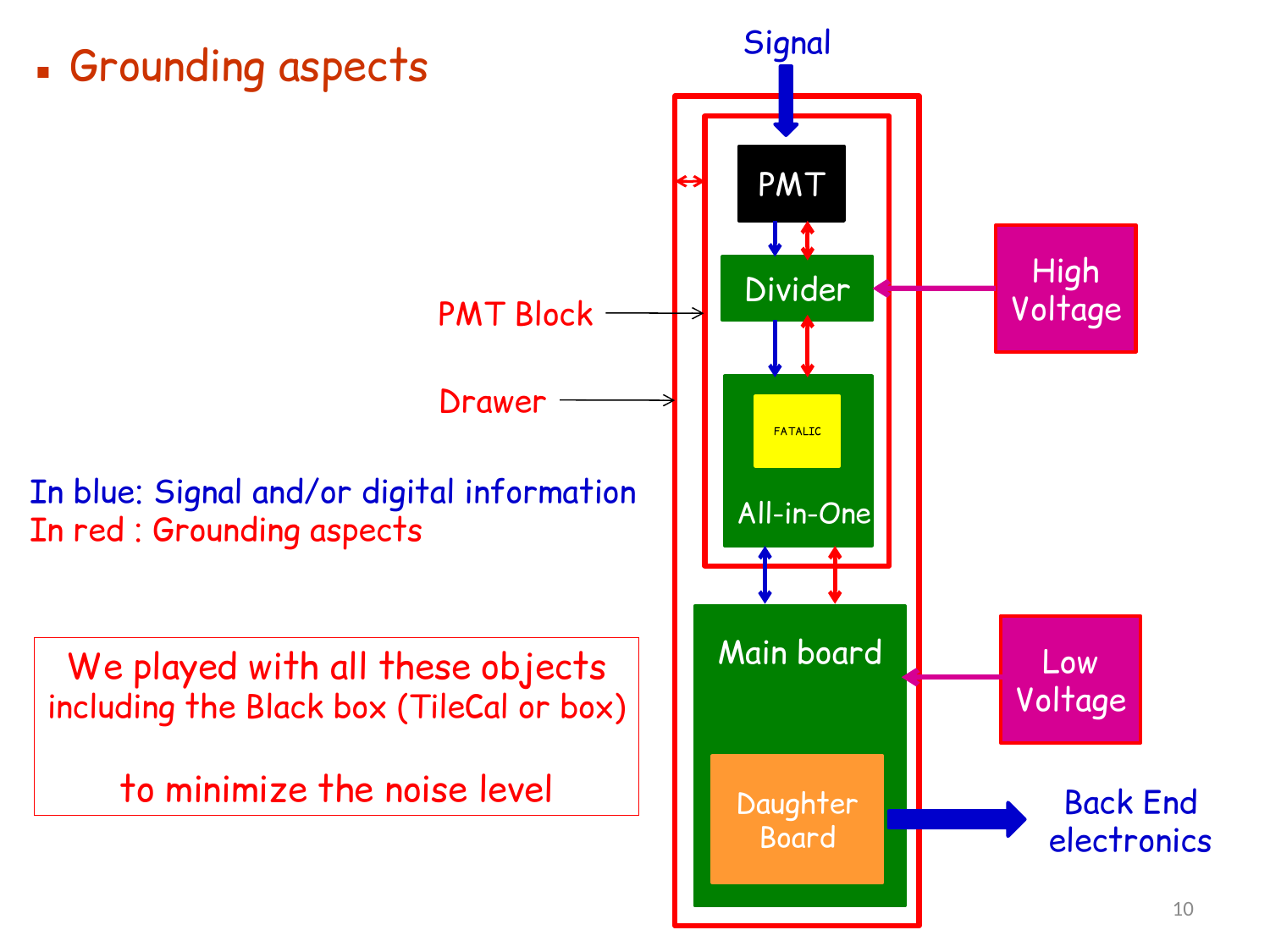

Signal
▪ Grounding aspects

PMT
High
Voltage
Divider
PMT Block
Drawer

FATALIC
In blue: Signal and/or digital information
In red : Grounding aspects
All-in-One

Low
Voltage
Main board
We played with all these objects
including the Black box (TileCal or box)

to minimize the noise level
Daughter
Board
Back End
electronics

10